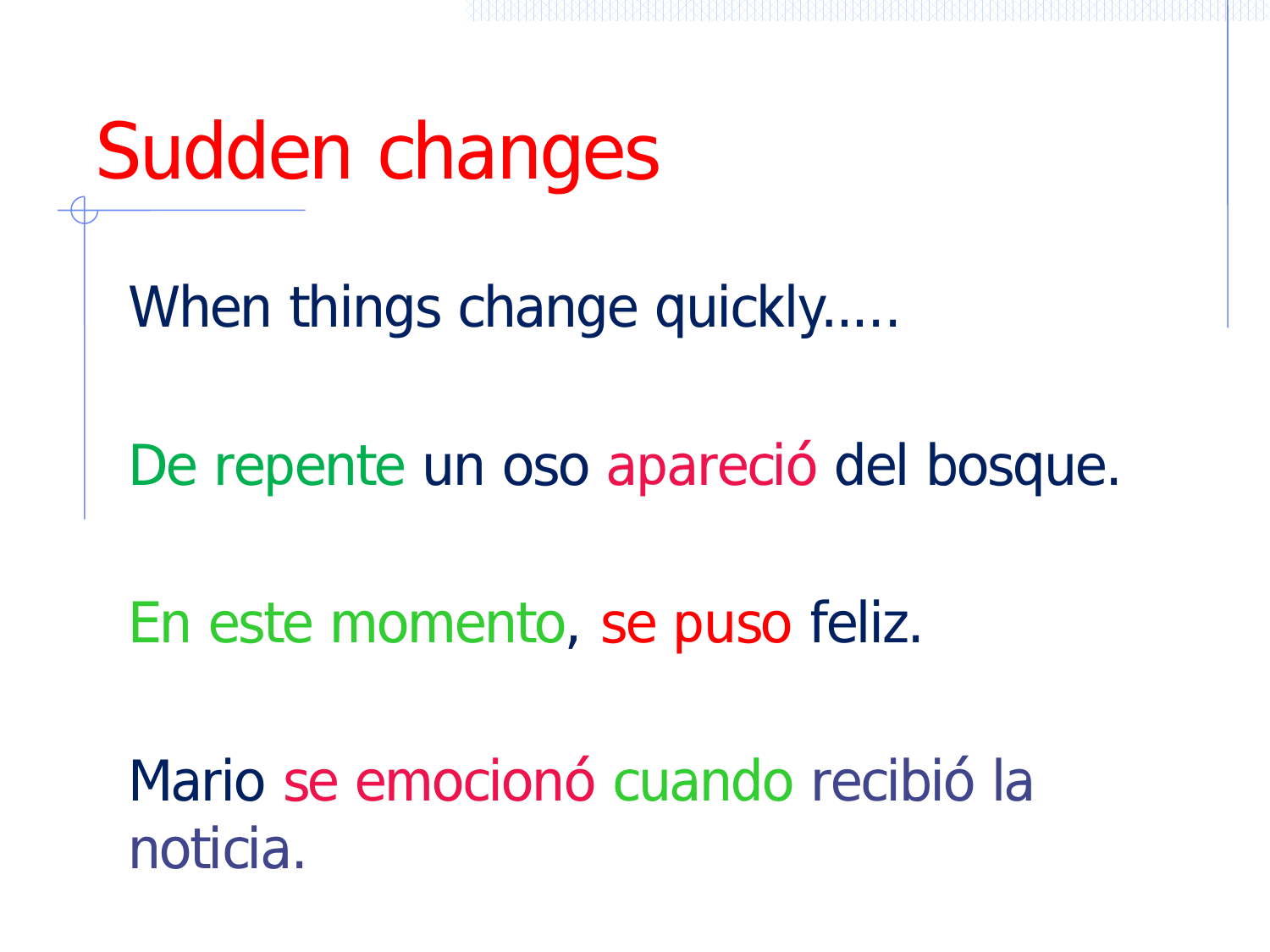

# Sudden changes
When things change quickly…..

De repente un oso apareció del bosque.

En este momento, se puso feliz.

Mario se emocionó cuando recibió la noticia.